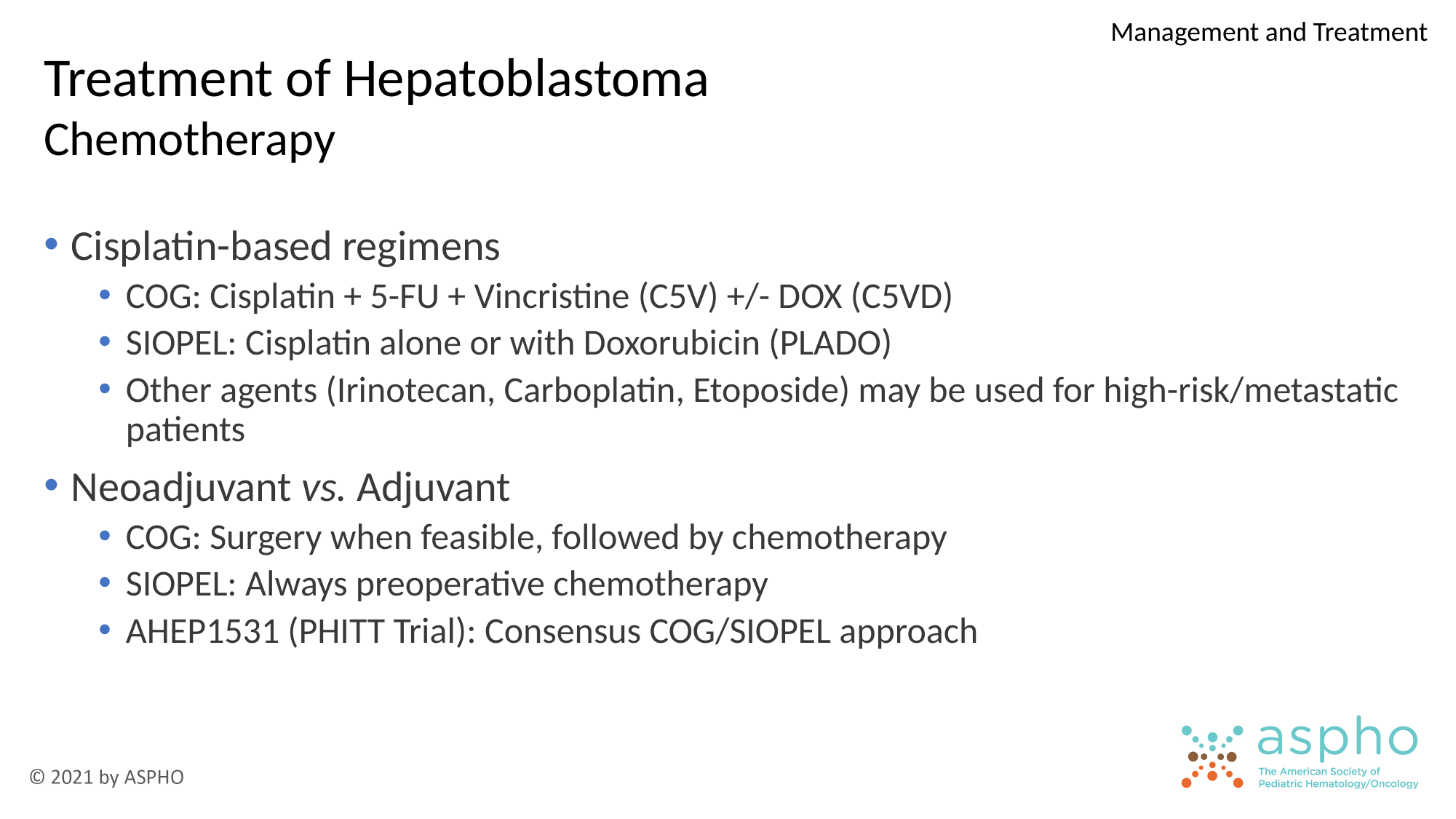

Management and Treatment
# Treatment of Hepatoblastoma Chemotherapy
Cisplatin-based regimens
COG: Cisplatin + 5-FU + Vincristine (C5V) +/- DOX (C5VD)
SIOPEL: Cisplatin alone or with Doxorubicin (PLADO)
Other agents (Irinotecan, Carboplatin, Etoposide) may be used for high-risk/metastatic patients
Neoadjuvant vs. Adjuvant
COG: Surgery when feasible, followed by chemotherapy
SIOPEL: Always preoperative chemotherapy
AHEP1531 (PHITT Trial): Consensus COG/SIOPEL approach